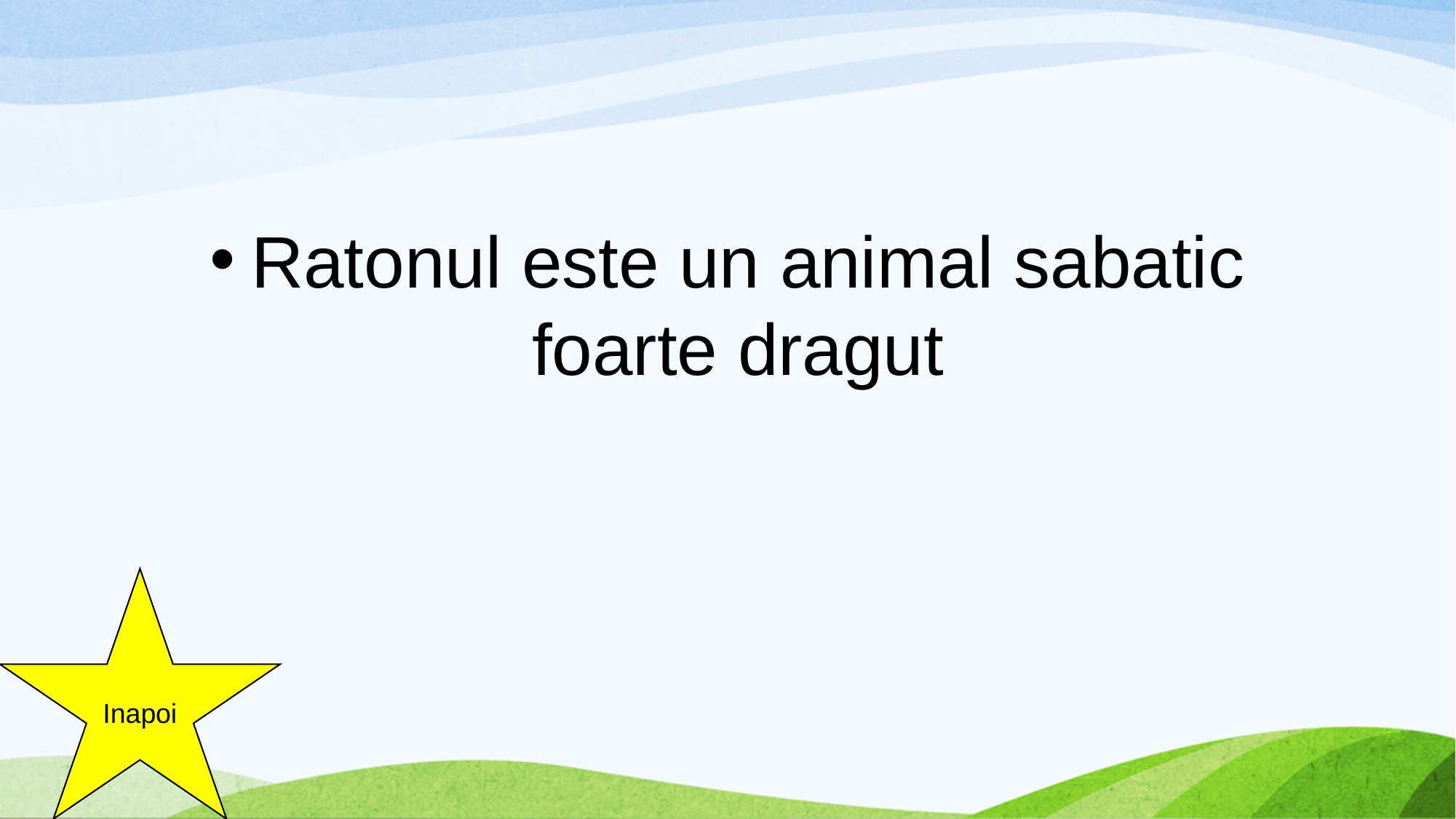

#
Ratonul este un animal sabatic foarte dragut
Inapoi